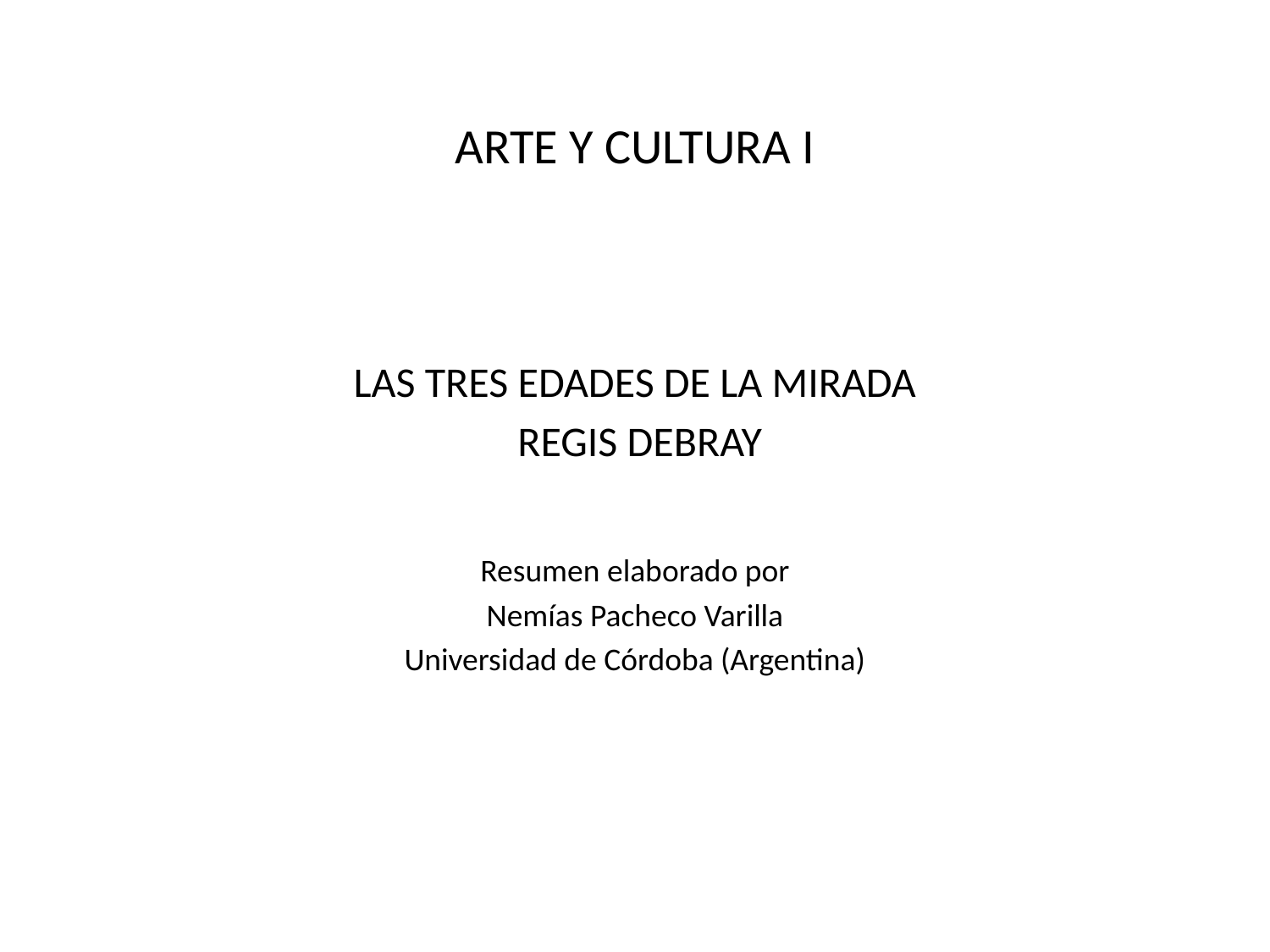

# ARTE Y CULTURA I
LAS TRES EDADES DE LA MIRADA
 REGIS DEBRAY

Resumen elaborado por
Nemías Pacheco Varilla
Universidad de Córdoba (Argentina)